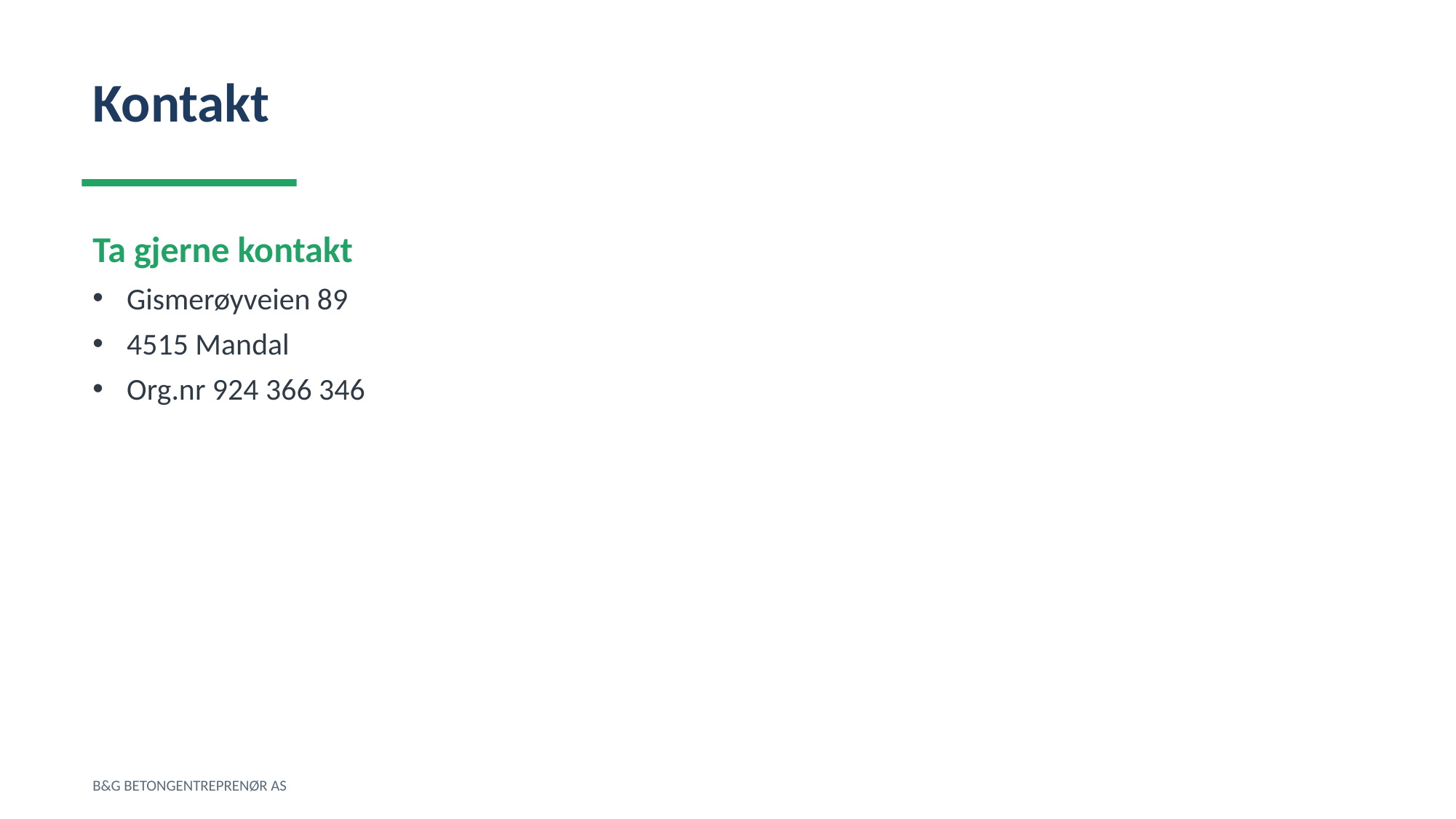

Kontakt

Ta gjerne kontakt
Gismerøyveien 89
4515 Mandal
Org.nr 924 366 346
B&G BETONGENTREPRENØR AS